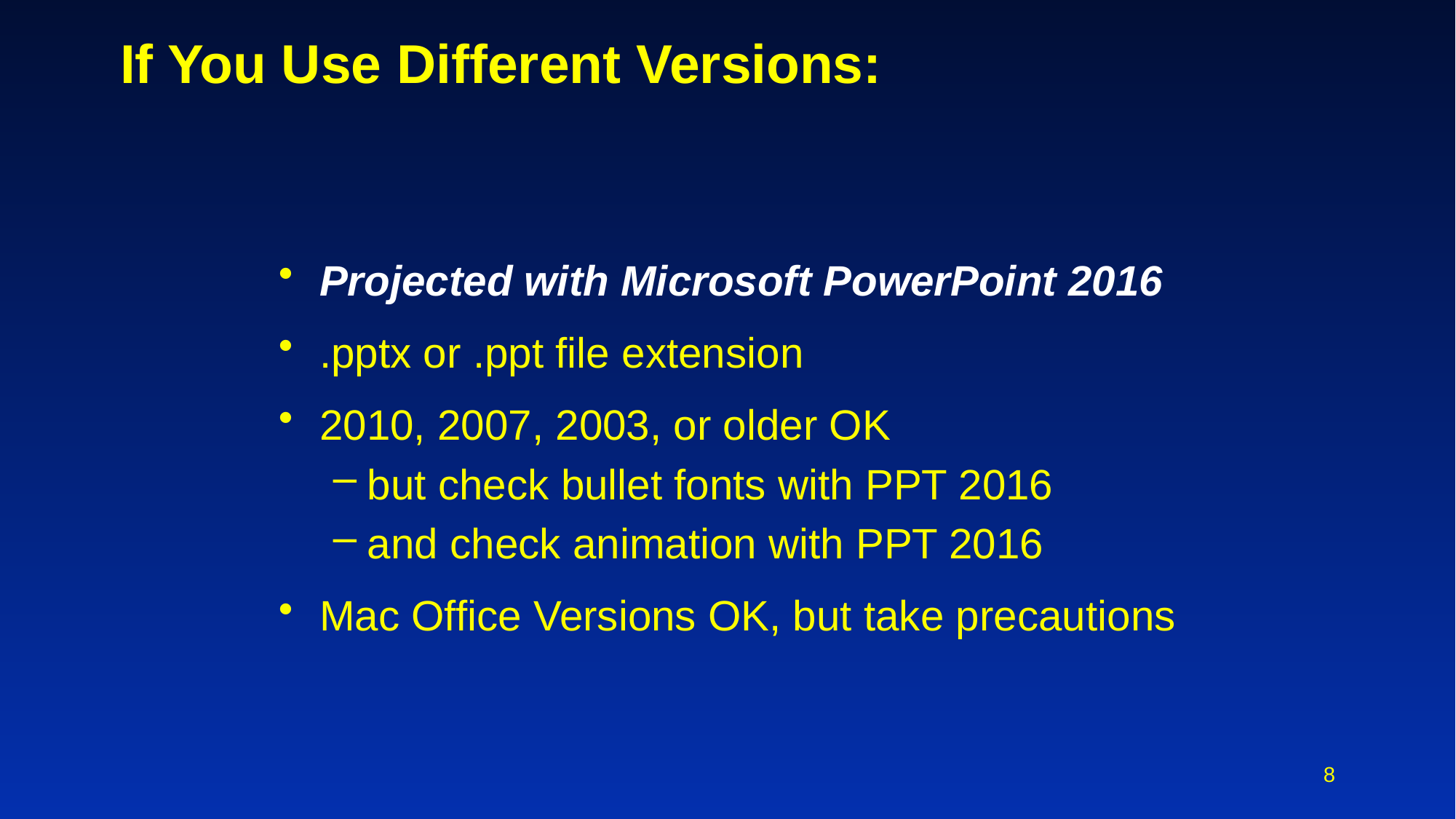

# If You Use Different Versions:
Projected with Microsoft PowerPoint 2016
.pptx or .ppt file extension
2010, 2007, 2003, or older OK
but check bullet fonts with PPT 2016
and check animation with PPT 2016
Mac Office Versions OK, but take precautions
8